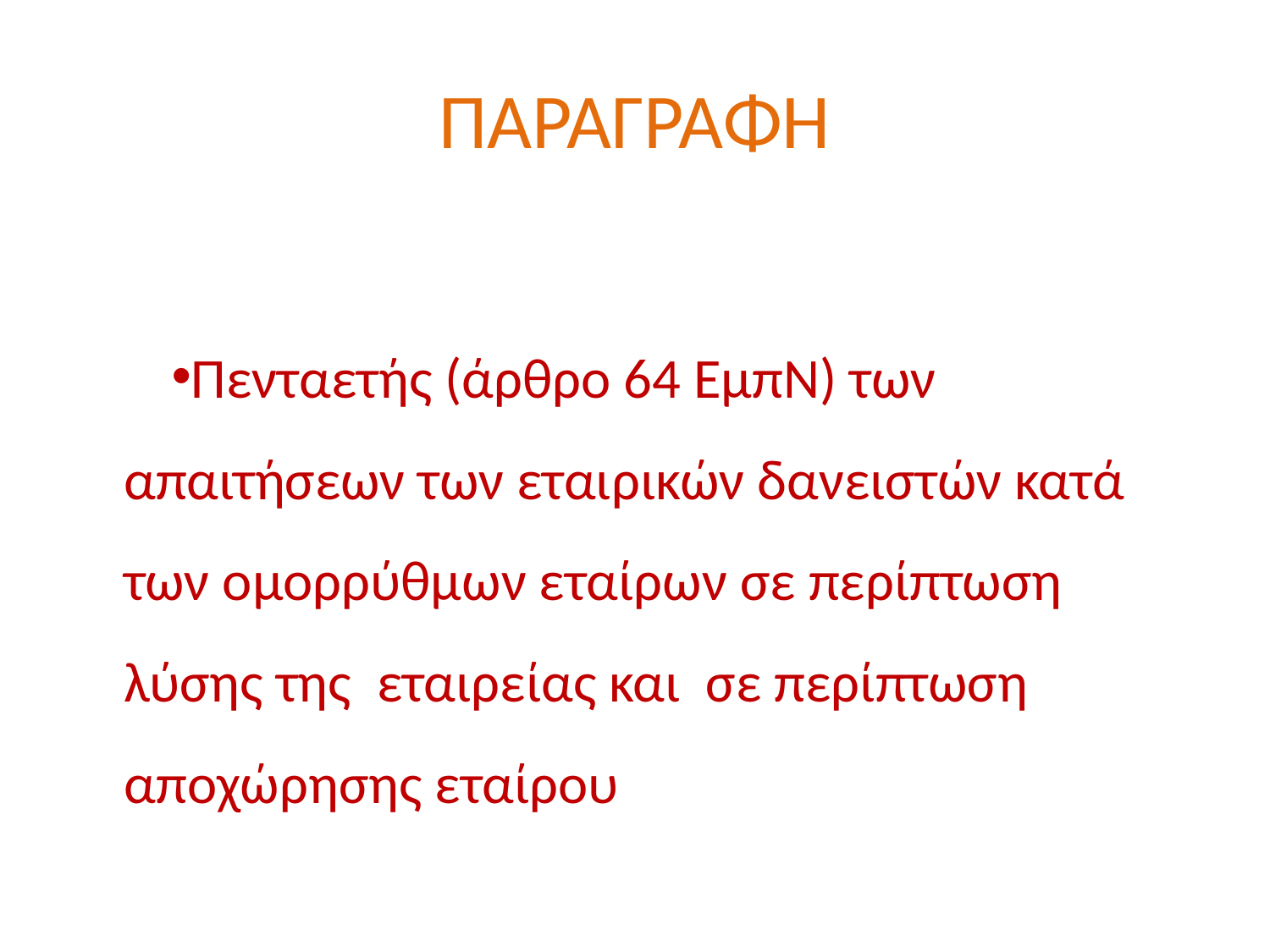

# ΠΑΡΑΓΡΑΦΗ

Πενταετής (άρθρο 64 ΕμπΝ) των απαιτήσεων των εταιρικών δανειστών κατά των ομορρύθμων εταίρων σε περίπτωση λύσης της  εταιρείας και  σε περίπτωση αποχώρησης εταίρου